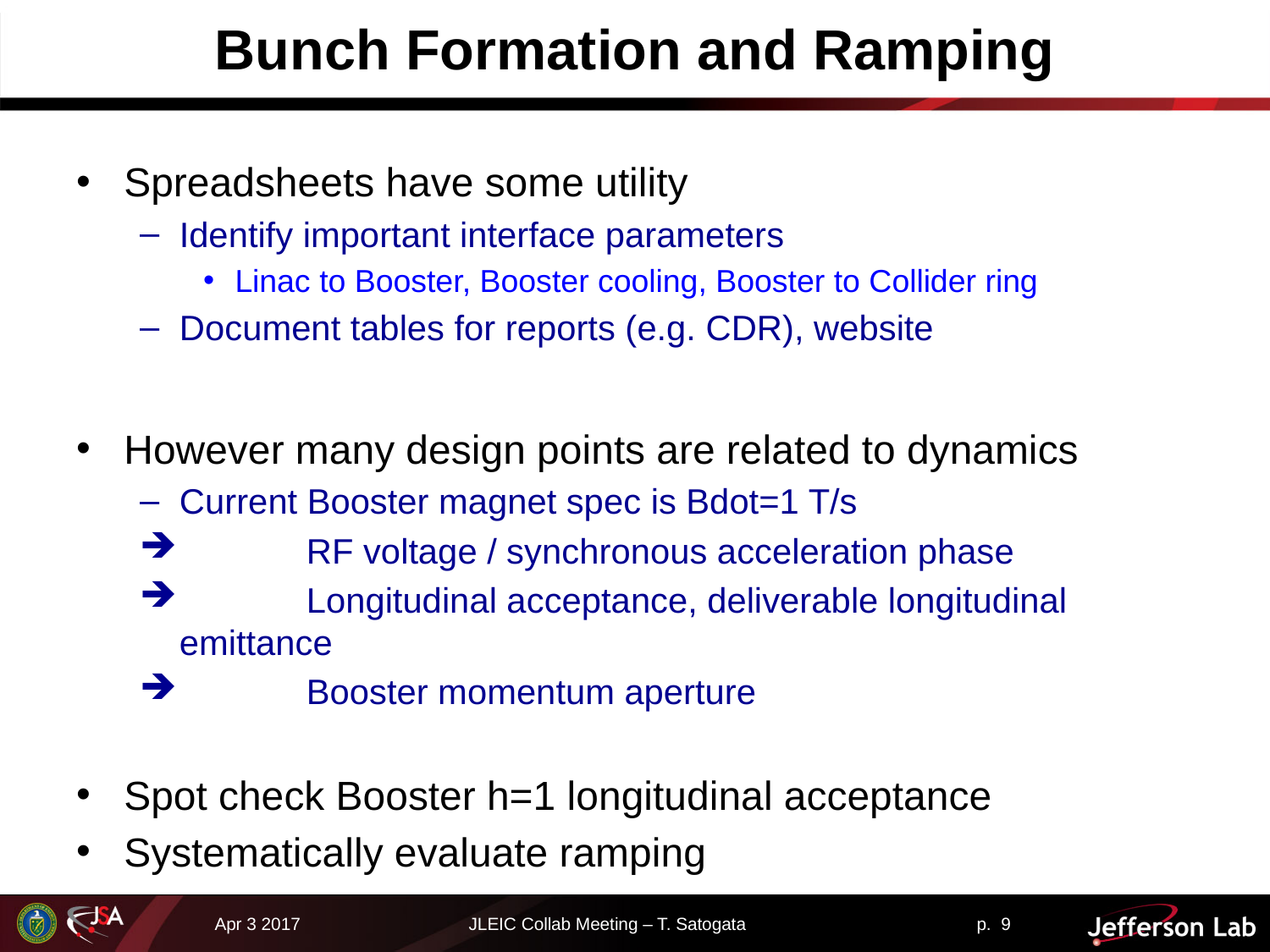

# Bunch Formation and Ramping
Spreadsheets have some utility
Identify important interface parameters
Linac to Booster, Booster cooling, Booster to Collider ring
Document tables for reports (e.g. CDR), website

However many design points are related to dynamics
Current Booster magnet spec is Bdot=1 T/s
 	RF voltage / synchronous acceleration phase
 	Longitudinal acceptance, deliverable longitudinal emittance
 	Booster momentum aperture

Spot check Booster h=1 longitudinal acceptance
Systematically evaluate ramping